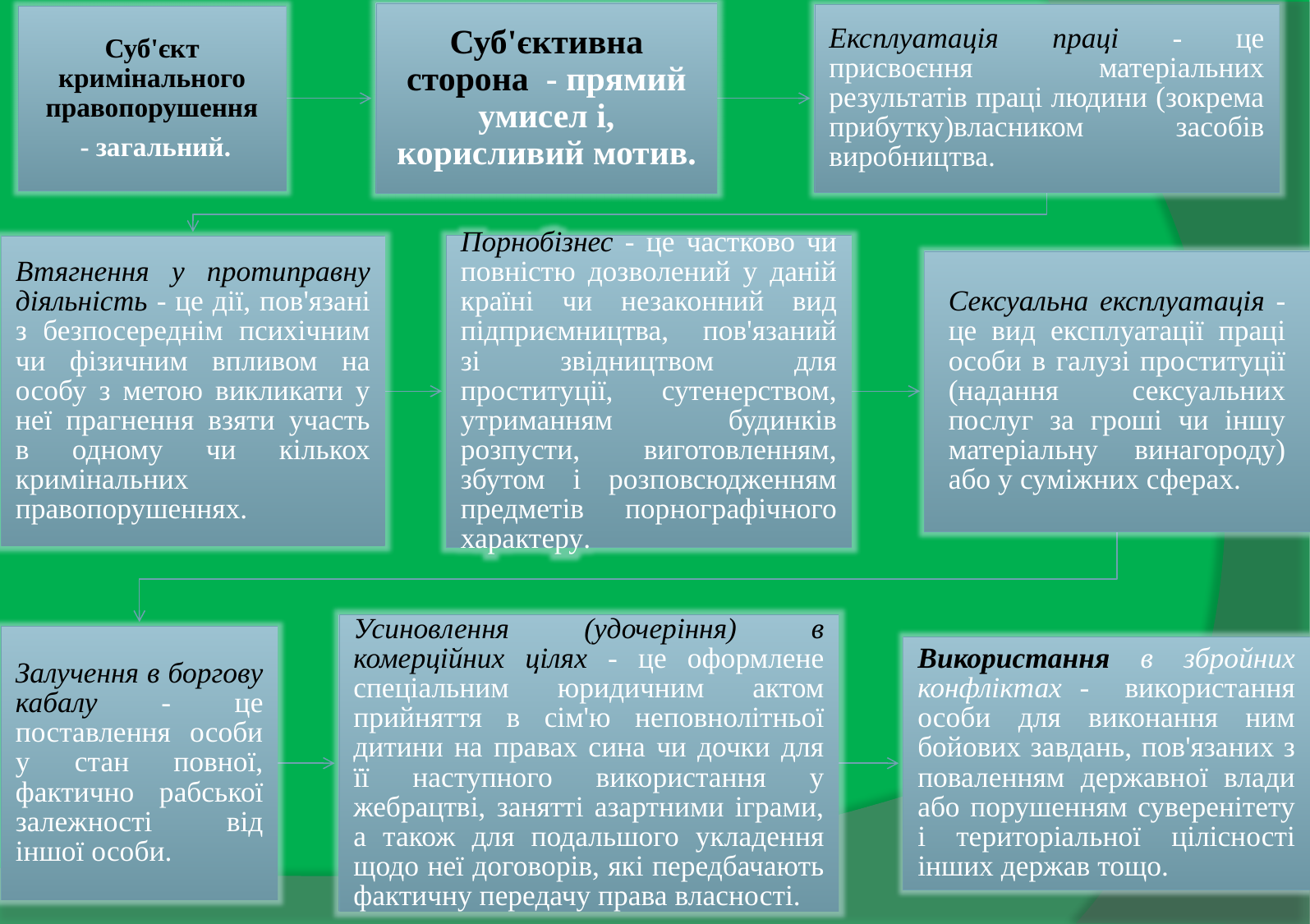

Суб'єкт кримінального правопорушення
 - загальний.

Суб'єктивна сторона  - прямий умисел і, корисливий мотив.

Експлуатація праці - це присвоєння матеріальних результатів праці людини (зокрема прибутку)власником засобів виробництва.

Втягнення у протиправну діяльність - це дії, пов'язані з безпосереднім психічним чи фізичним впливом на особу з метою викликати у неї прагнення взяти участь в одному чи кількох кримінальних правопорушеннях.

Порнобізнес - це частково чи повністю дозволений у даній країні чи незаконний вид підприємництва, пов'язаний зі звідництвом для проституції, сутенерством, утриманням будинків розпусти, виготовленням, збутом і розповсюдженням предметів порнографічного характеру.

Сексуальна експлуатація - це вид експлуатації праці особи в галузі проституції (надання сексуальних послуг за гроші чи іншу матеріальну винагороду) або у суміжних сферах.

Залучення в боргову кабалу - це поставлення особи у стан повної, фактично рабської залежності від іншої особи.

Усиновлення (удочеріння) в комерційних цілях - це оформлене спеціальним юридичним актом прийняття в сім'ю неповнолітньої дитини на правах сина чи дочки для її наступного використання у жебрацтві, занятті азартними іграми, а також для подальшого укладення щодо неї договорів, які передбачають фактичну передачу права власності.
Використання в збройних конфліктах -  використання особи для виконання ним бойових завдань, пов'язаних з поваленням державної влади або порушенням суверенітету і територіальної цілісності інших держав тощо.